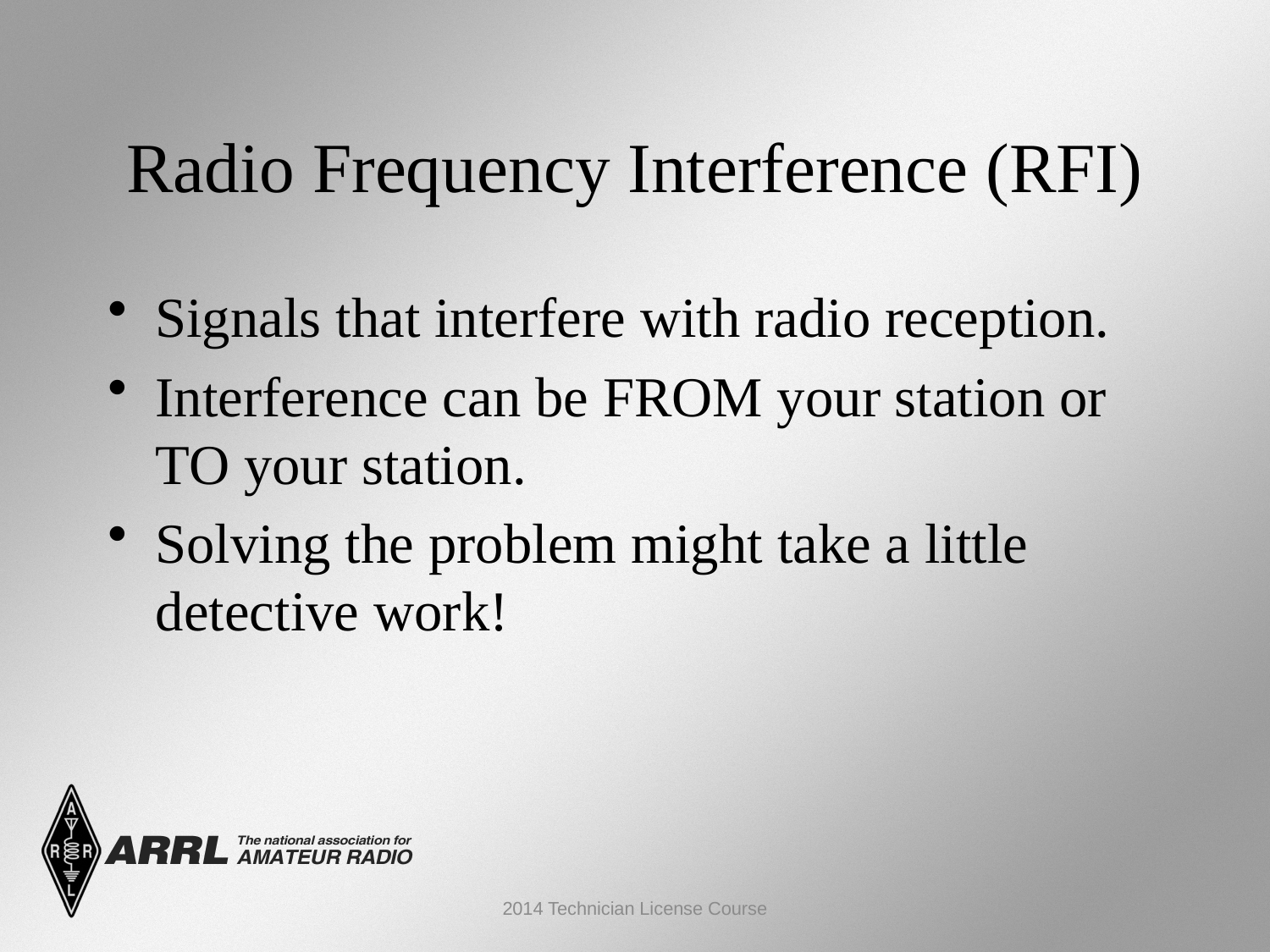

Radio Frequency Interference (RFI)
Signals that interfere with radio reception.
Interference can be FROM your station or TO your station.
Solving the problem might take a little detective work!

2014 Technician License Course